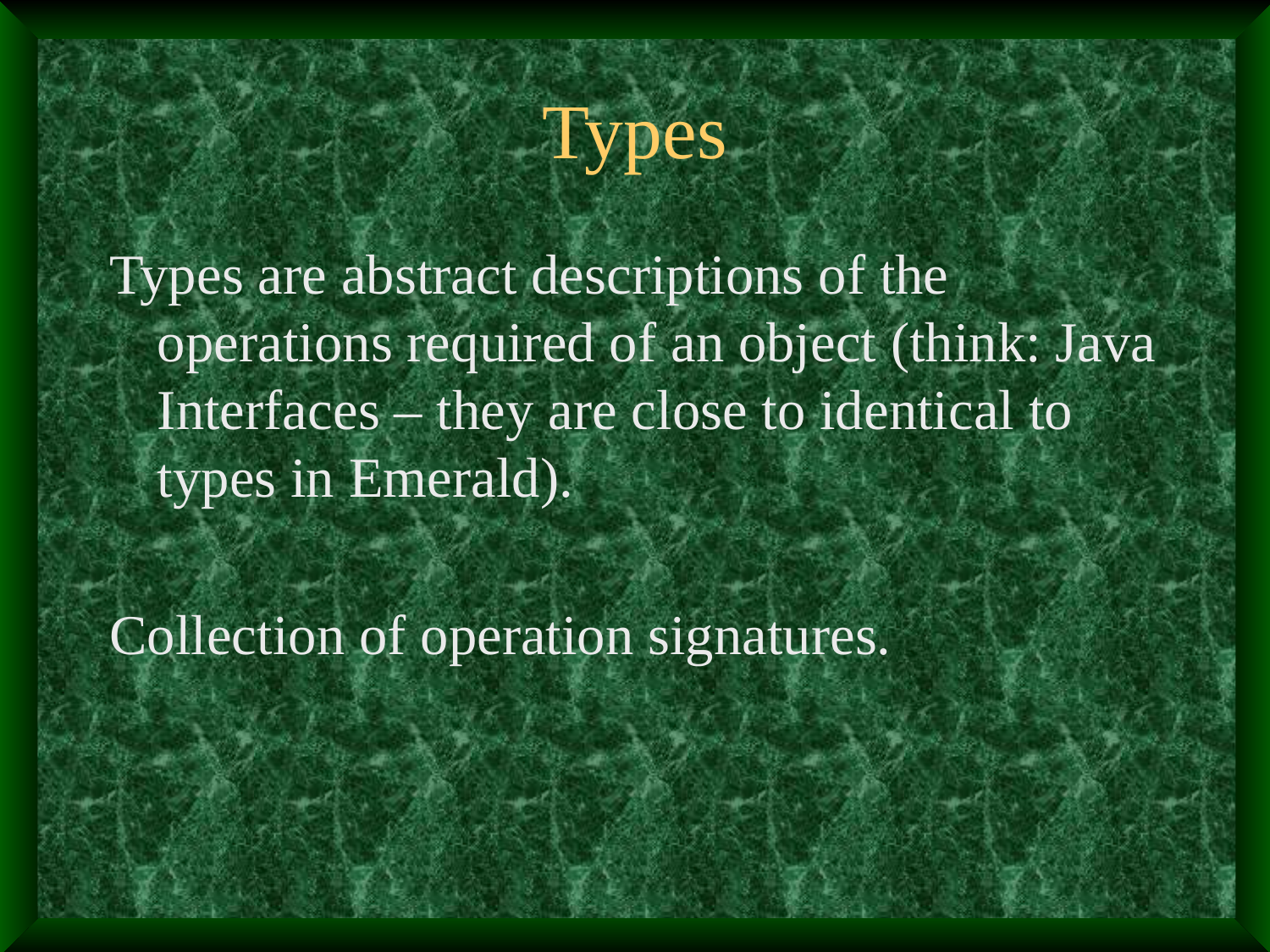

# Types
Types are abstract descriptions of the operations required of an object (think: Java Interfaces – they are close to identical to types in Emerald).

Collection of operation signatures.